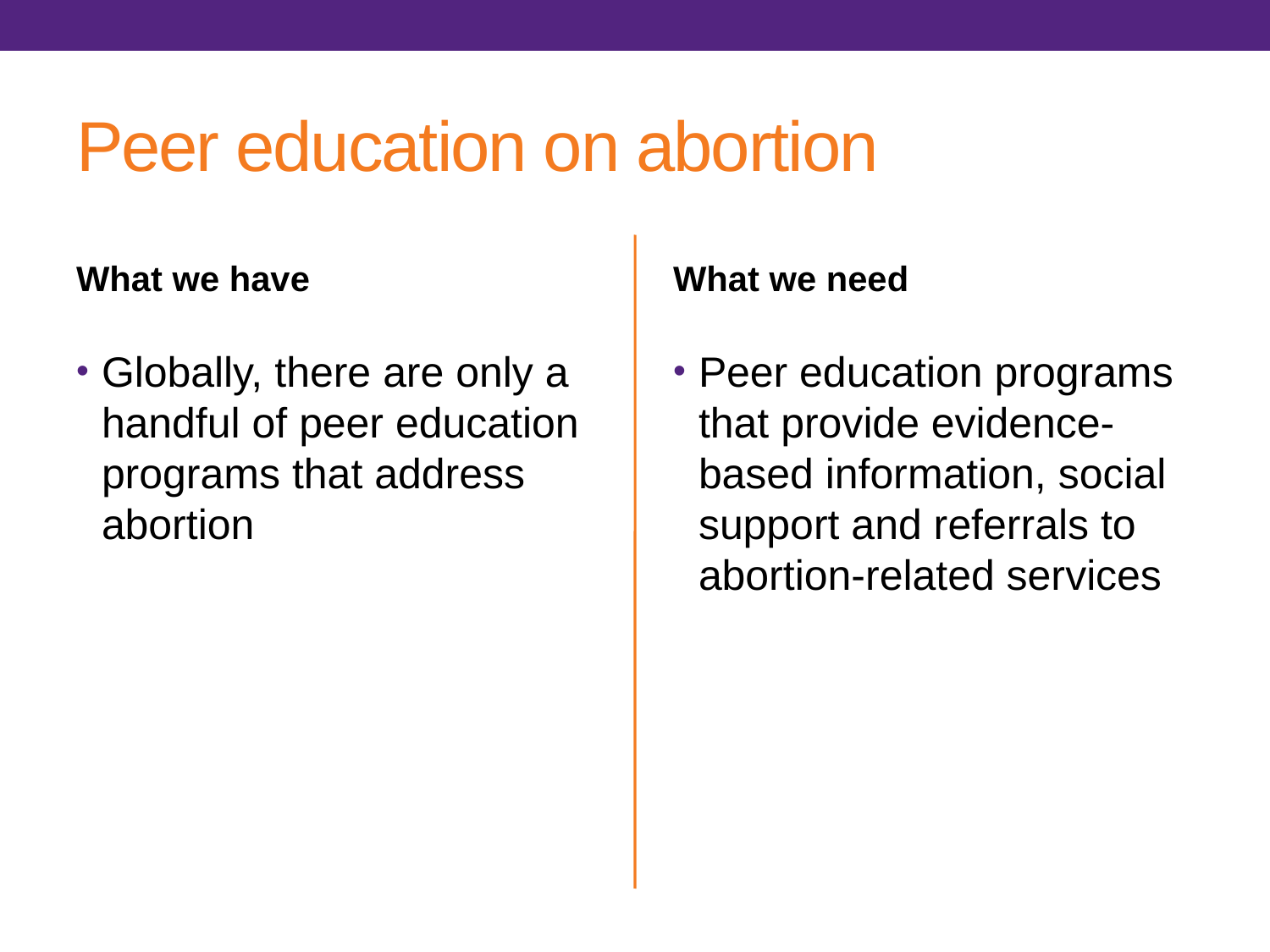

# Peer education on abortion
What we have
What we need
Globally, there are only a handful of peer education programs that address abortion

Peer education programs that provide evidence-based information, social support and referrals to abortion-related services